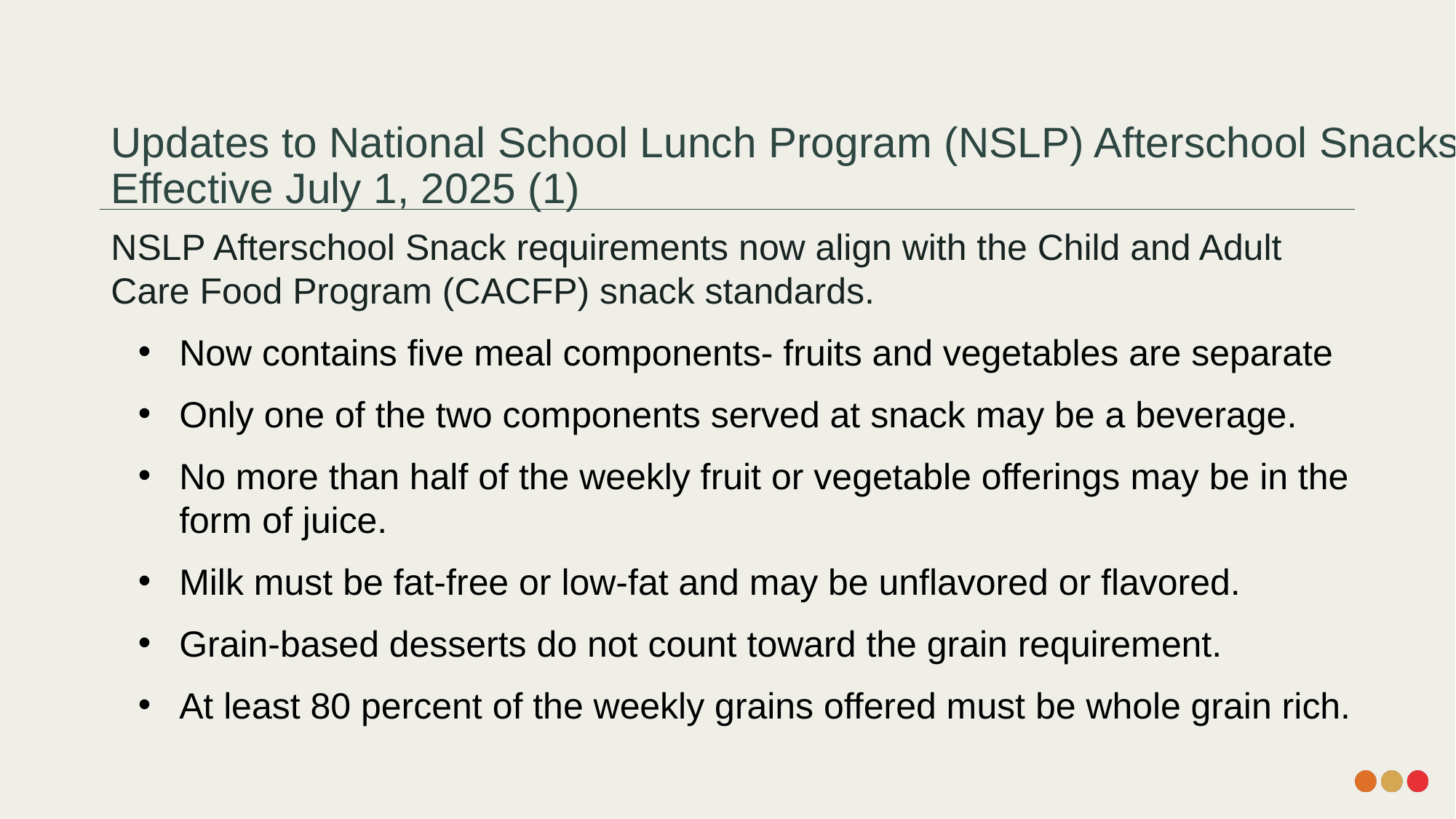

# Updates to National School Lunch Program (NSLP) Afterschool Snacks Effective July 1, 2025 (1)
NSLP Afterschool Snack requirements now align with the Child and Adult Care Food Program (CACFP) snack standards.
Now contains five meal components- fruits and vegetables are separate
Only one of the two components served at snack may be a beverage.
No more than half of the weekly fruit or vegetable offerings may be in the form of juice.
Milk must be fat-free or low-fat and may be unflavored or flavored.
Grain-based desserts do not count toward the grain requirement.
At least 80 percent of the weekly grains offered must be whole grain rich.